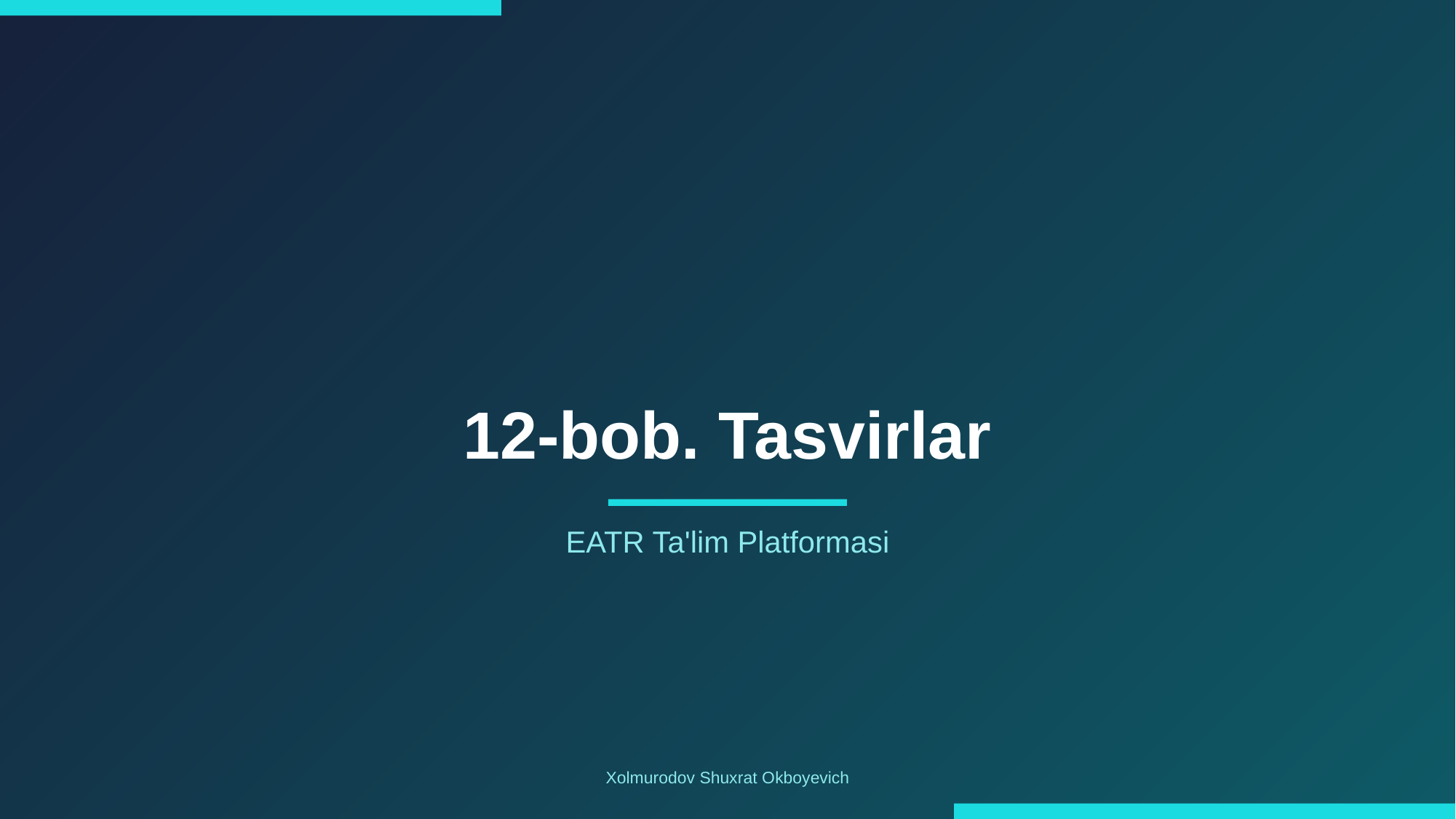

12-bob. Tasvirlar

EATR Ta'lim Platformasi
Xolmurodov Shuxrat Okboyevich